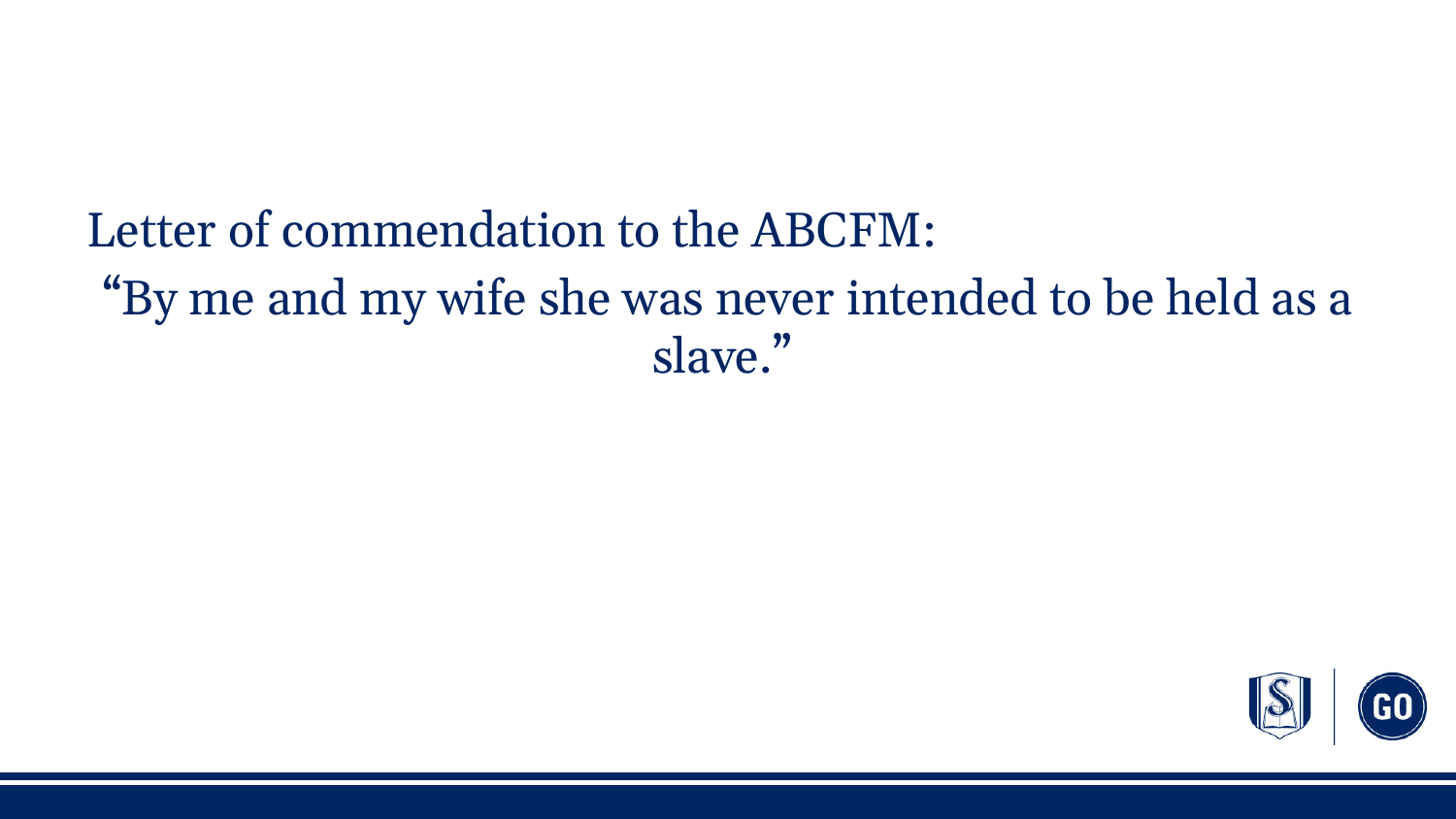

#
Letter of commendation to the ABCFM:
“By me and my wife she was never intended to be held as a slave.”